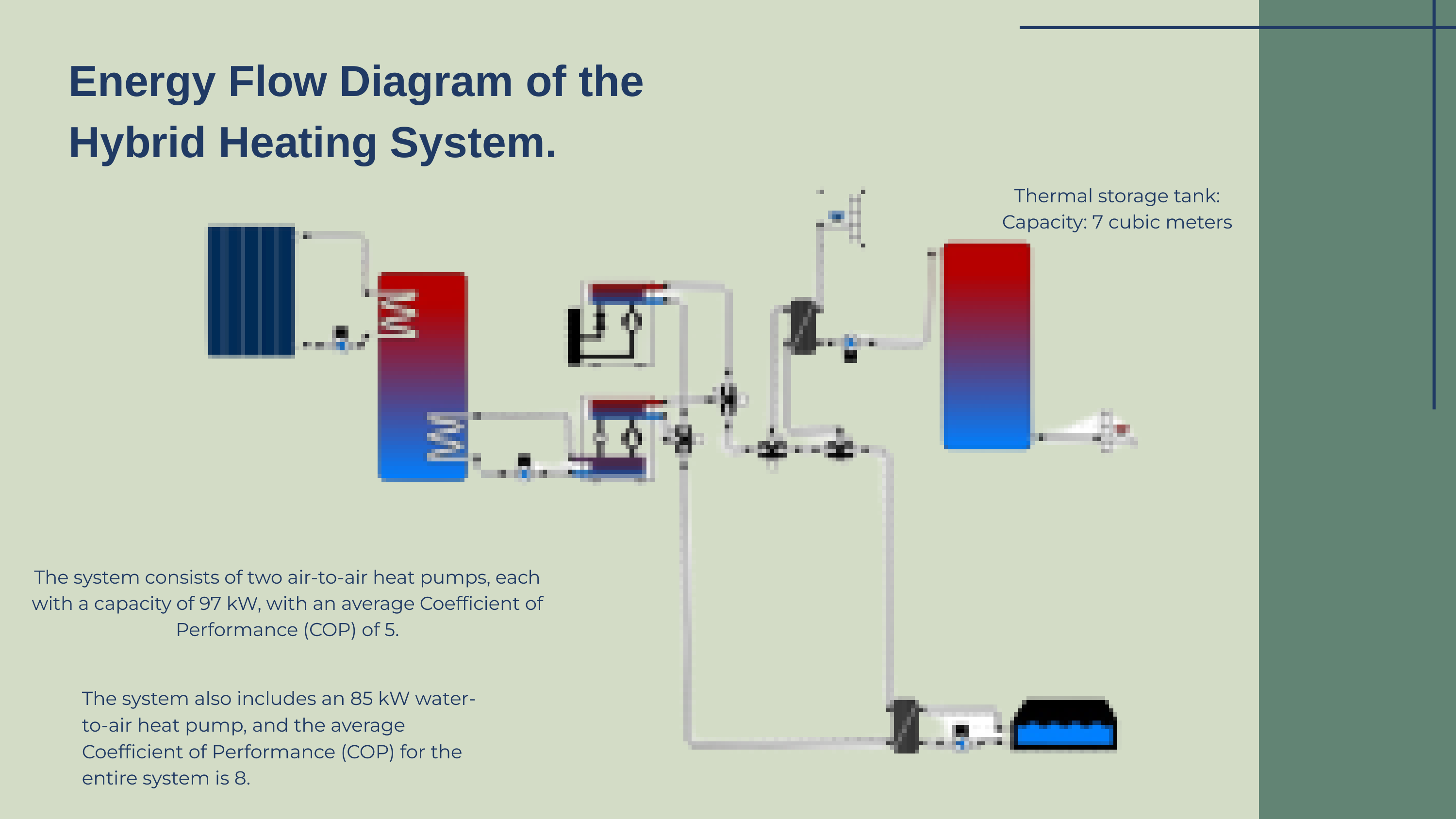

Energy Flow Diagram of the Hybrid Heating System.

Thermal storage tank:
Capacity: 7 cubic meters

The system consists of two air-to-air heat pumps, each with a capacity of 97 kW, with an average Coefficient of Performance (COP) of 5.
The system also includes an 85 kW water-to-air heat pump, and the average Coefficient of Performance (COP) for the entire system is 8.